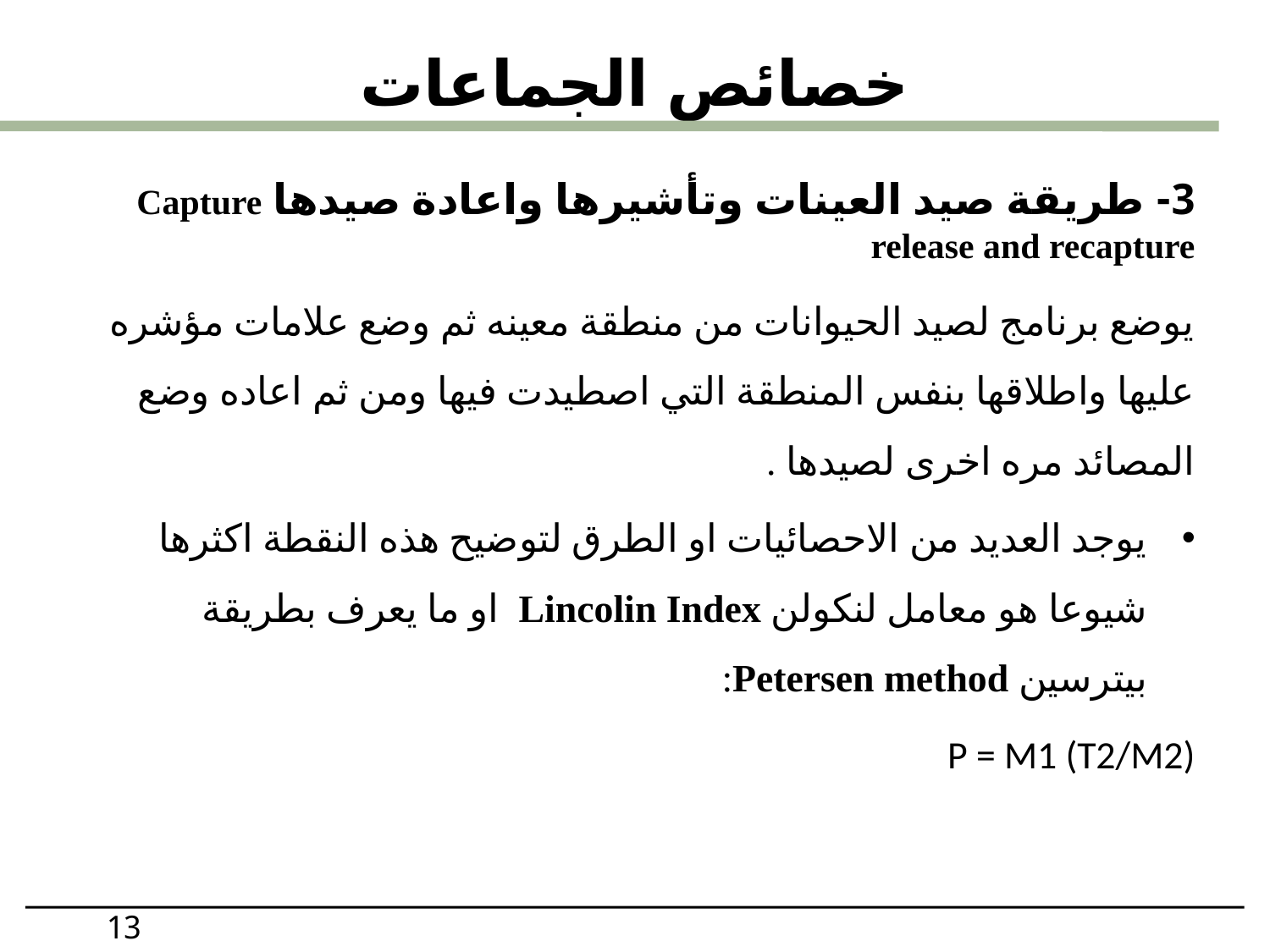

# خصائص الجماعات

3- طريقة صيد العينات وتأشيرها واعادة صيدها Capture release and recapture
يوضع برنامج لصيد الحيوانات من منطقة معينه ثم وضع علامات مؤشره عليها واطلاقها بنفس المنطقة التي اصطيدت فيها ومن ثم اعاده وضع المصائد مره اخرى لصيدها .
يوجد العديد من الاحصائيات او الطرق لتوضيح هذه النقطة اكثرها شيوعا هو معامل لنكولن Lincolin Index  او ما يعرف بطريقة بيترسين Petersen method:
P = M1 (T2/M2)

13